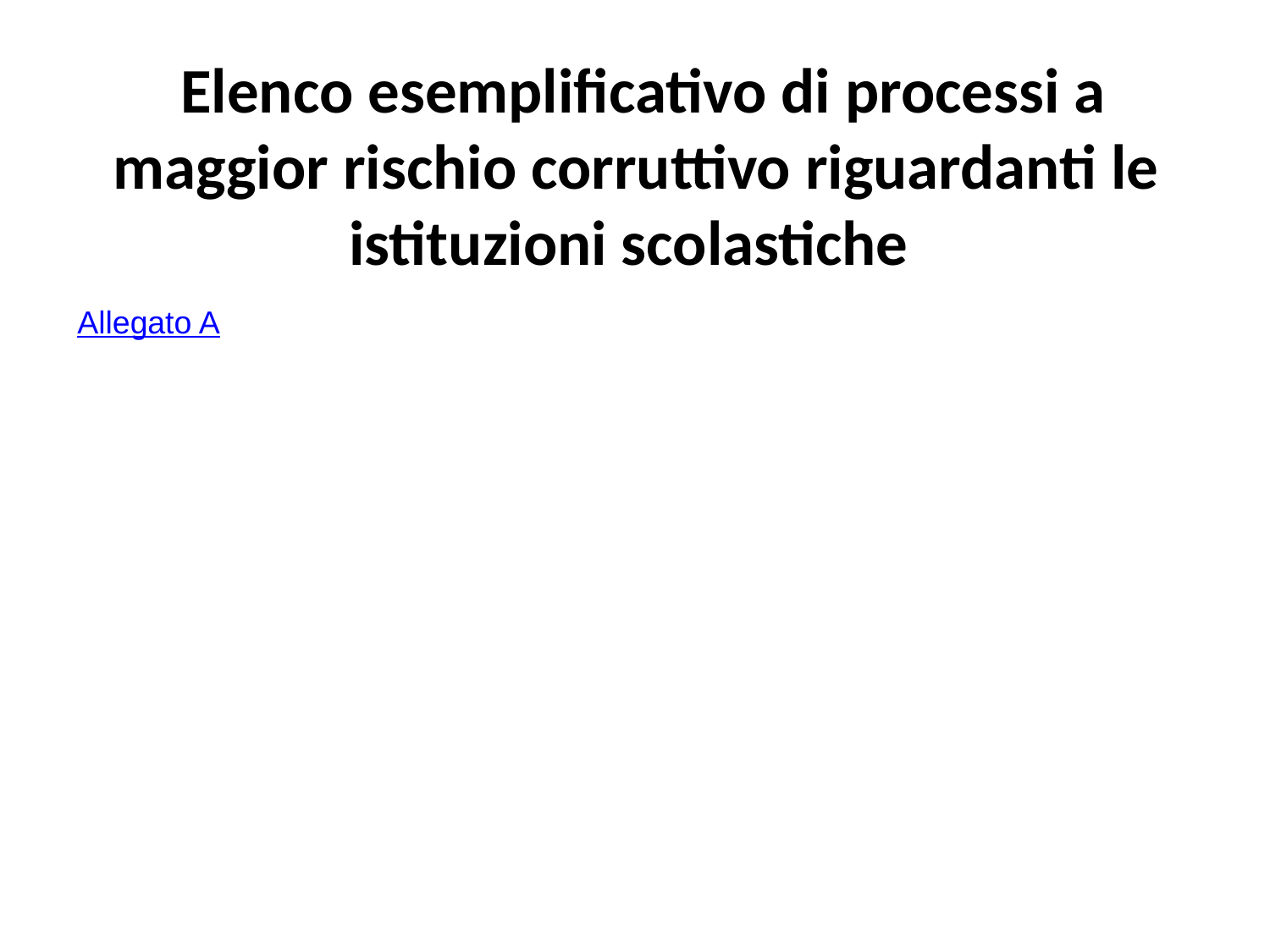

# Elenco esemplificativo di processi a maggior rischio corruttivo riguardanti le istituzioni scolastiche
Allegato A